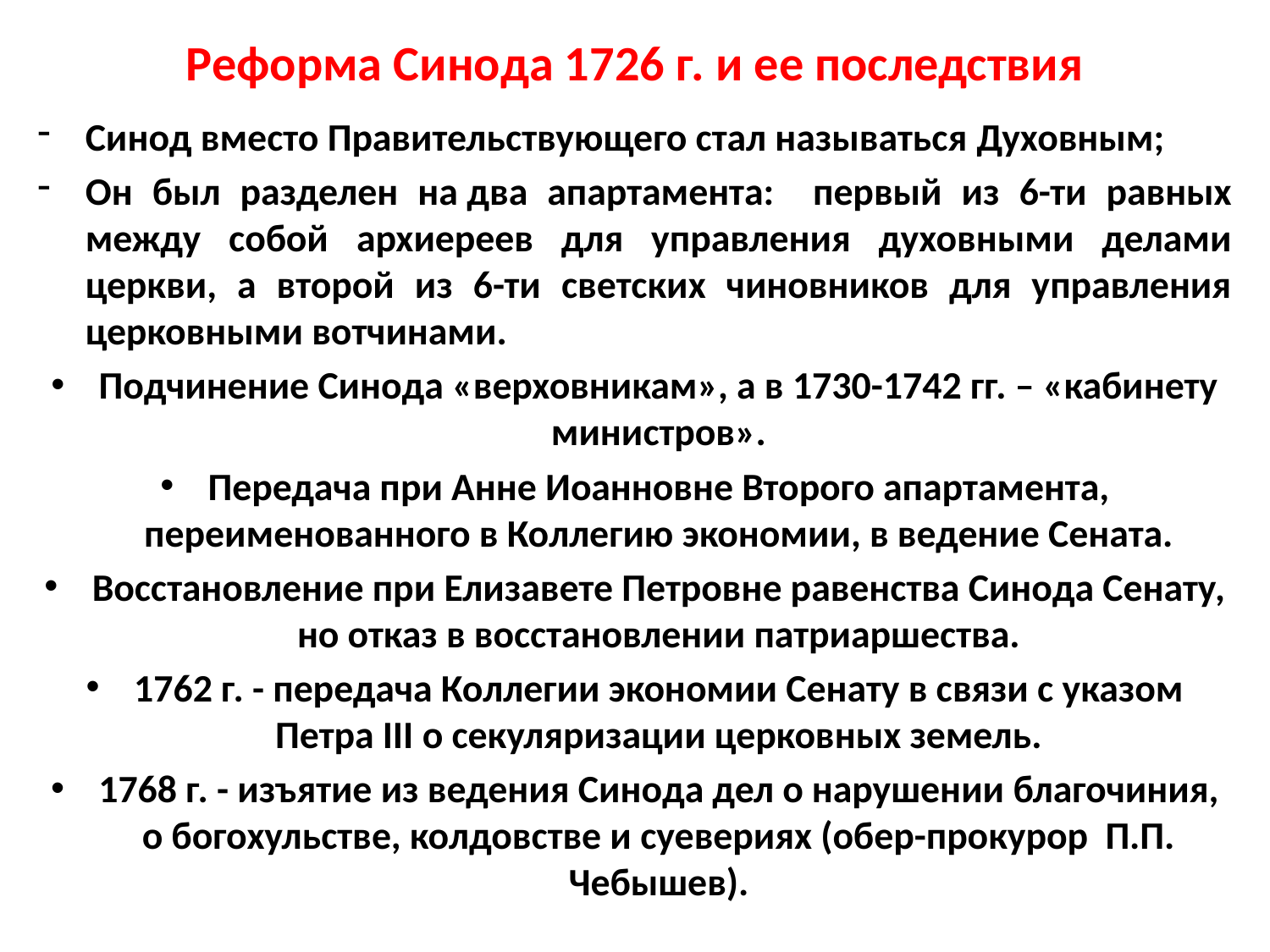

# Реформа Синода 1726 г. и ее последствия
Синод вместо Правительствующего стал называться Духовным;
Он был разделен на два апартамента:  первый из 6-ти равных между собой архиереев для управления духовными делами церкви, а второй из 6-ти светских чиновников для управления церковными вотчинами.
Подчинение Синода «верховникам», а в 1730-1742 гг. – «кабинету министров».
Передача при Анне Иоанновне Второго апартамента, переименованного в Коллегию экономии, в ведение Сената.
Восстановление при Елизавете Петровне равенства Синода Сенату, но отказ в восстановлении патриаршества.
1762 г. - передача Коллегии экономии Сенату в связи с указом Петра III о секуляризации церковных земель.
1768 г. - изъятие из ведения Синода дел о нарушении благочиния, о богохульстве, колдовстве и суевериях (обер-прокурор  П.П. Чебышев).